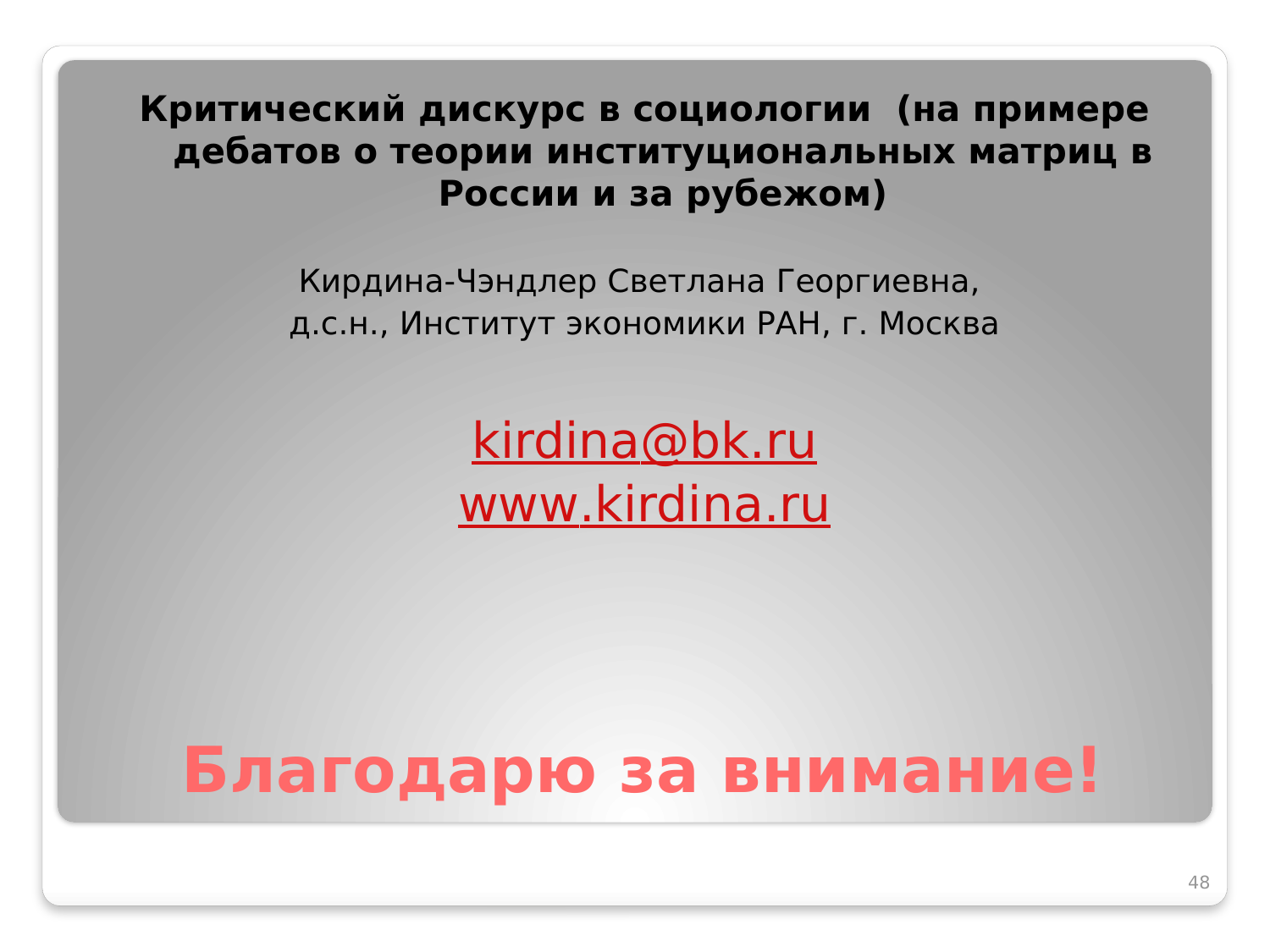

Критический дискурс в социологии  (на примере дебатов о теории институциональных матриц в России и за рубежом)

Кирдина-Чэндлер Светлана Георгиевна,
д.с.н., Институт экономики РАН, г. Москва

kirdina@bk.ru
www.kirdina.ru

# Благодарю за внимание!
48